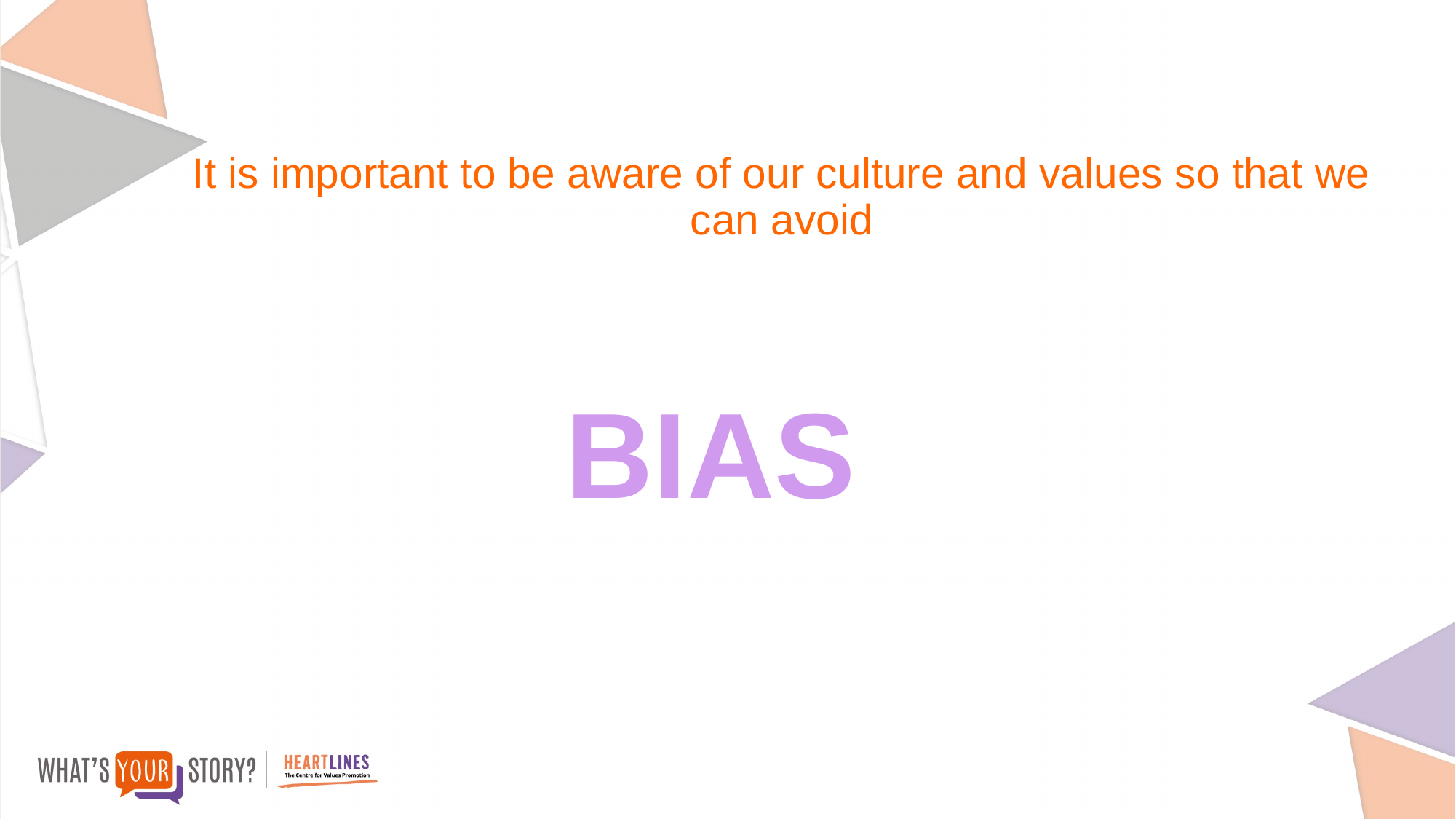

# It is important to be aware of our culture and values so that we can avoid
BIAS